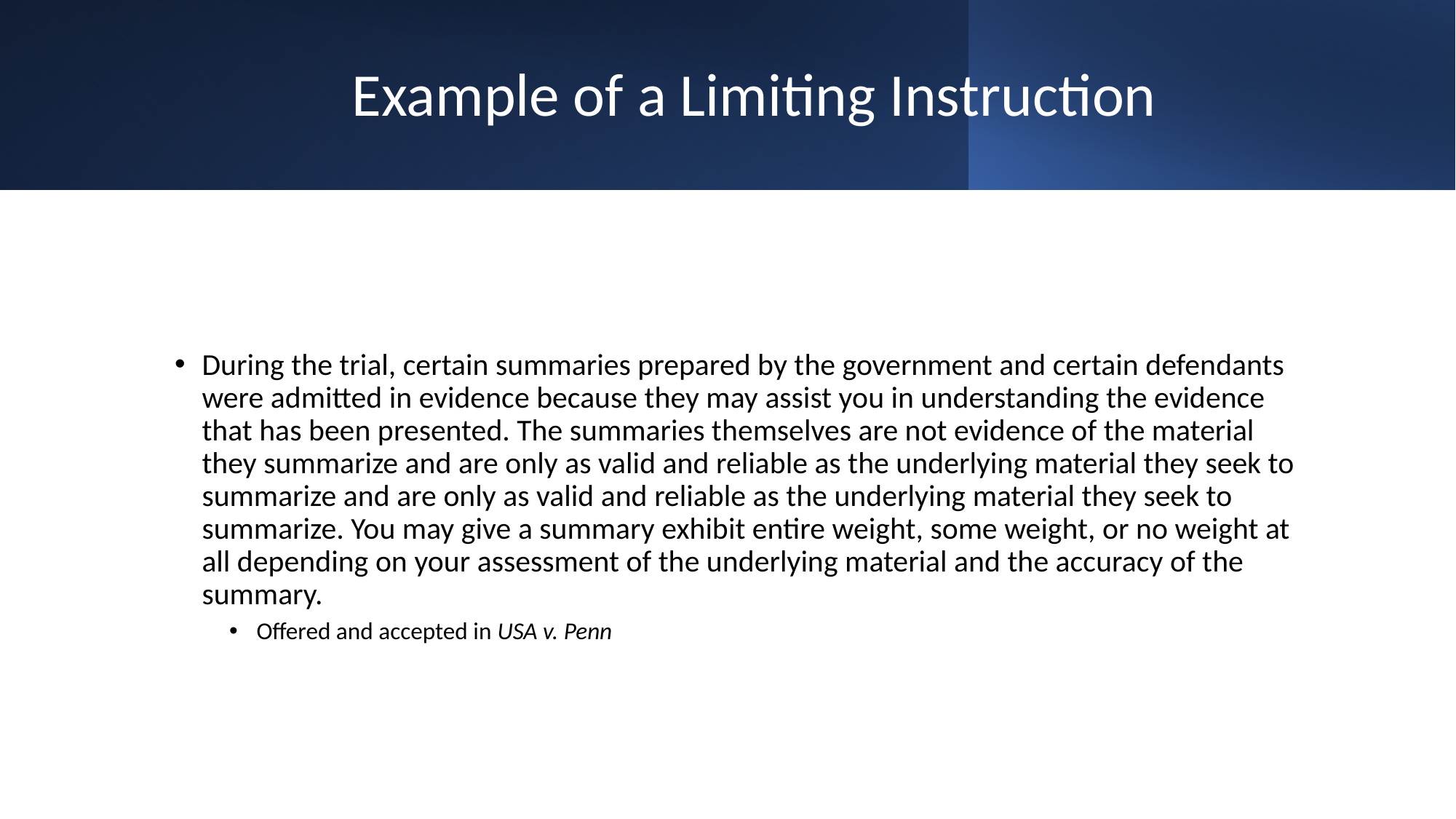

# Example of a Limiting Instruction
During the trial, certain summaries prepared by the government and certain defendants were admitted in evidence because they may assist you in understanding the evidence that has been presented. The summaries themselves are not evidence of the material they summarize and are only as valid and reliable as the underlying material they seek to summarize and are only as valid and reliable as the underlying material they seek to summarize. You may give a summary exhibit entire weight, some weight, or no weight at all depending on your assessment of the underlying material and the accuracy of the summary.
Offered and accepted in USA v. Penn